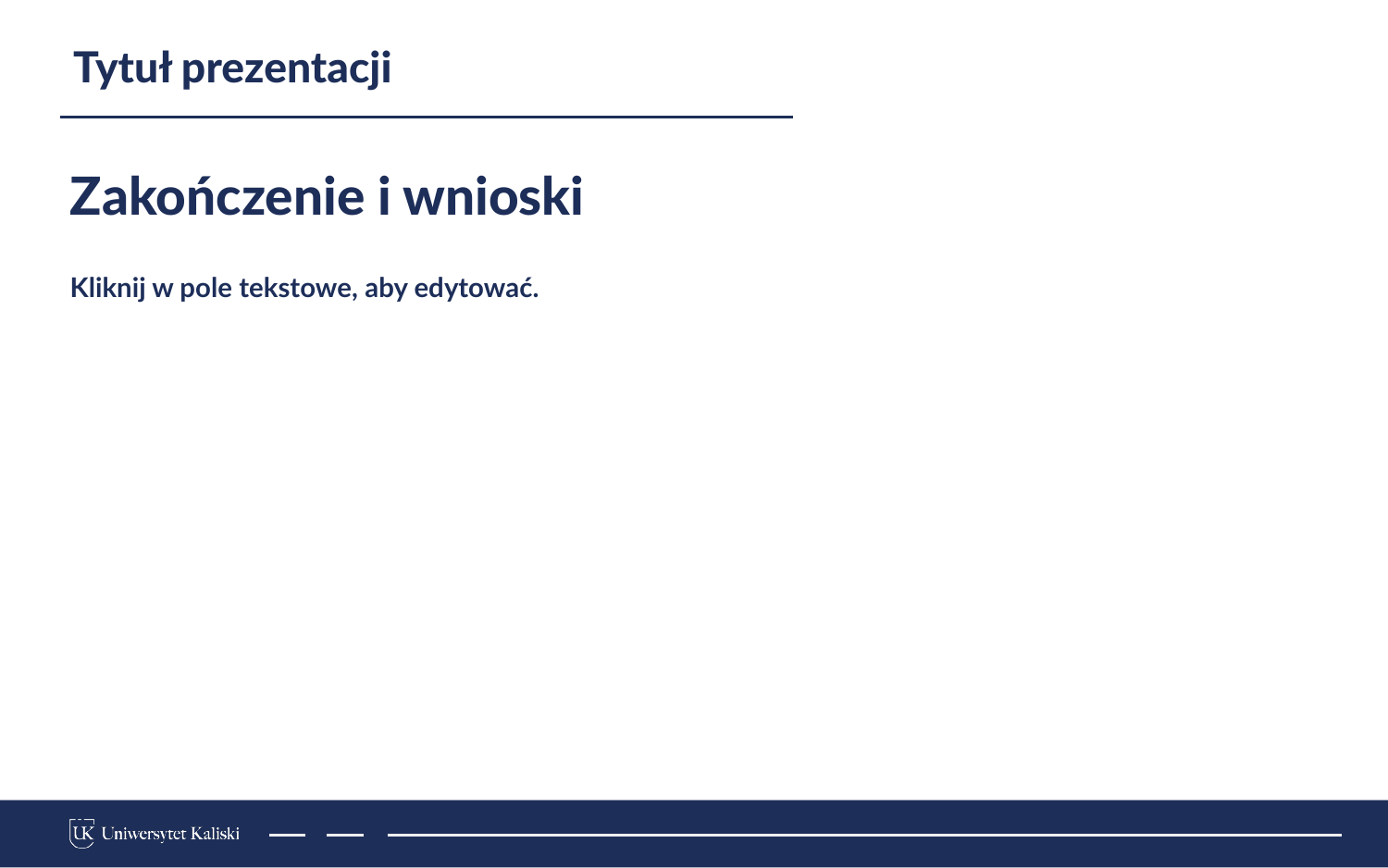

Tytuł prezentacji
# Zakończenie i wnioski
Kliknij w pole tekstowe, aby edytować.